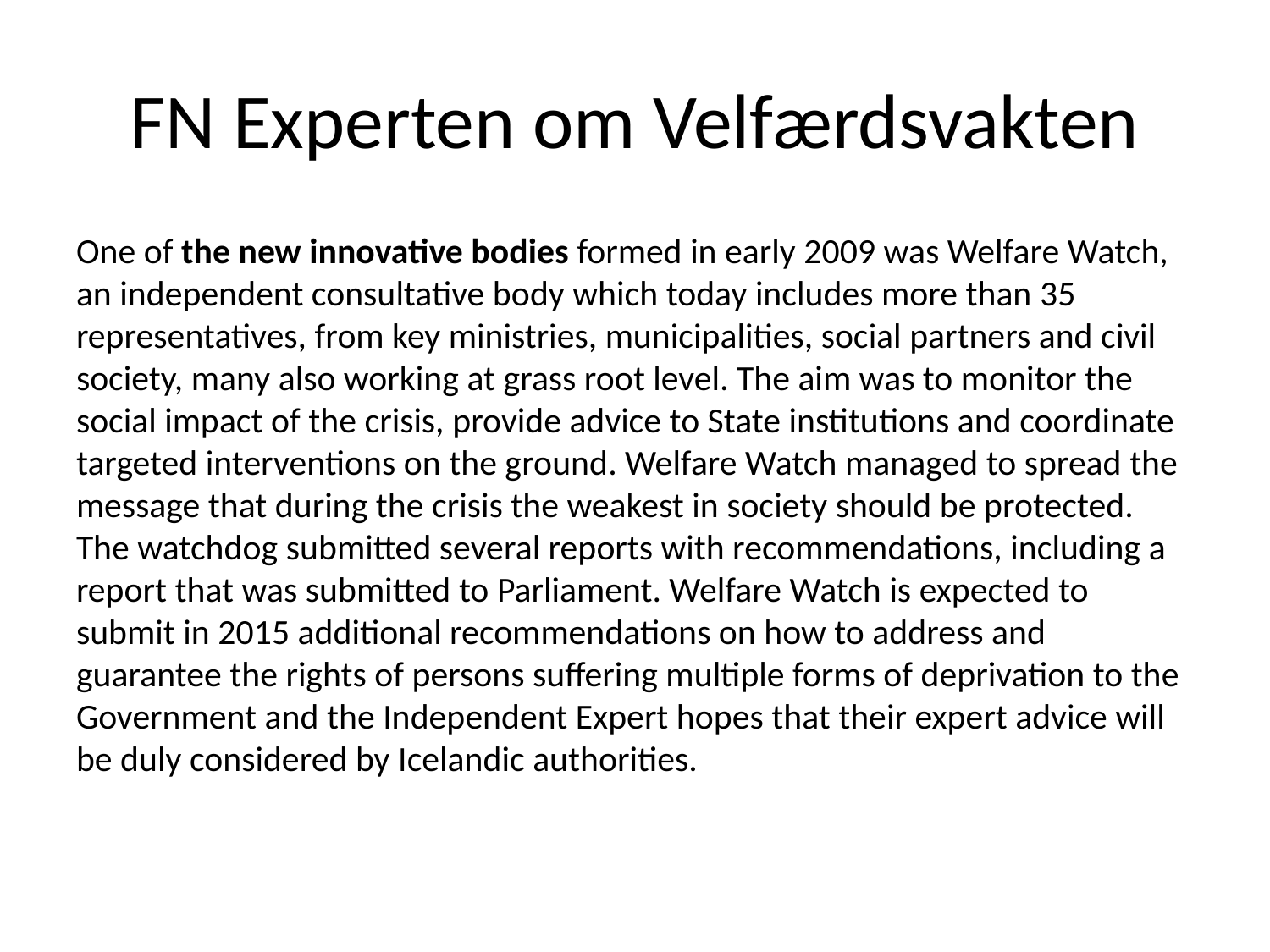

# FN Experten om Velfærdsvakten
One of the new innovative bodies formed in early 2009 was Welfare Watch, an independent consultative body which today includes more than 35 representatives, from key ministries, municipalities, social partners and civil society, many also working at grass root level. The aim was to monitor the social impact of the crisis, provide advice to State institutions and coordinate targeted interventions on the ground. Welfare Watch managed to spread the message that during the crisis the weakest in society should be protected. The watchdog submitted several reports with recommendations, including a report that was submitted to Parliament. Welfare Watch is expected to submit in 2015 additional recommendations on how to address and guarantee the rights of persons suffering multiple forms of deprivation to the Government and the Independent Expert hopes that their expert advice will be duly considered by Icelandic authorities.